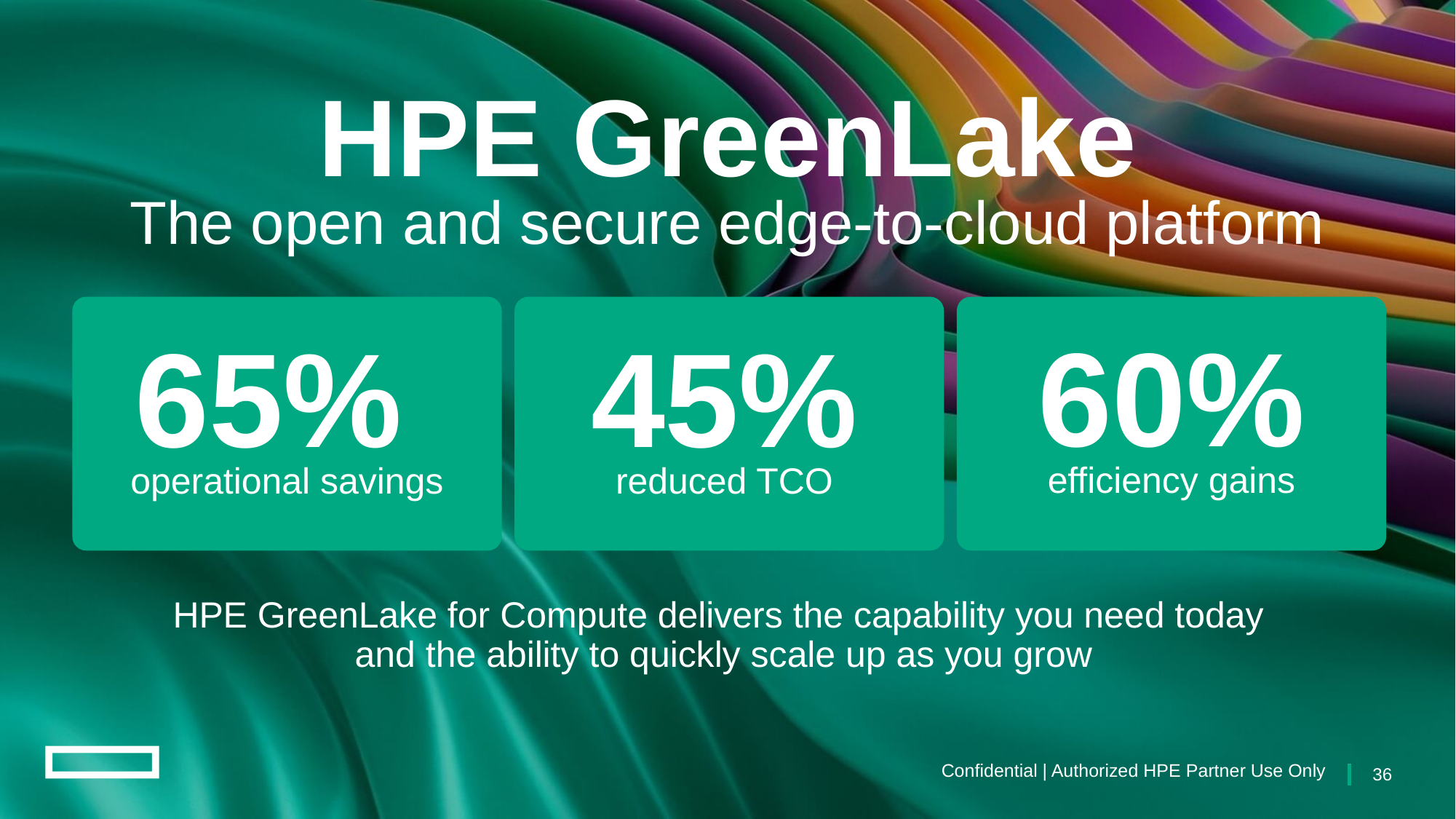

HPE GreenLake
The open and secure edge-to-cloud platform

60%
efficiency gains
65%
operational savings
45%
reduced TCO
HPE GreenLake for Compute delivers the capability you need today
and the ability to quickly scale up as you grow
Confidential | Authorized HPE Partner Use Only

36